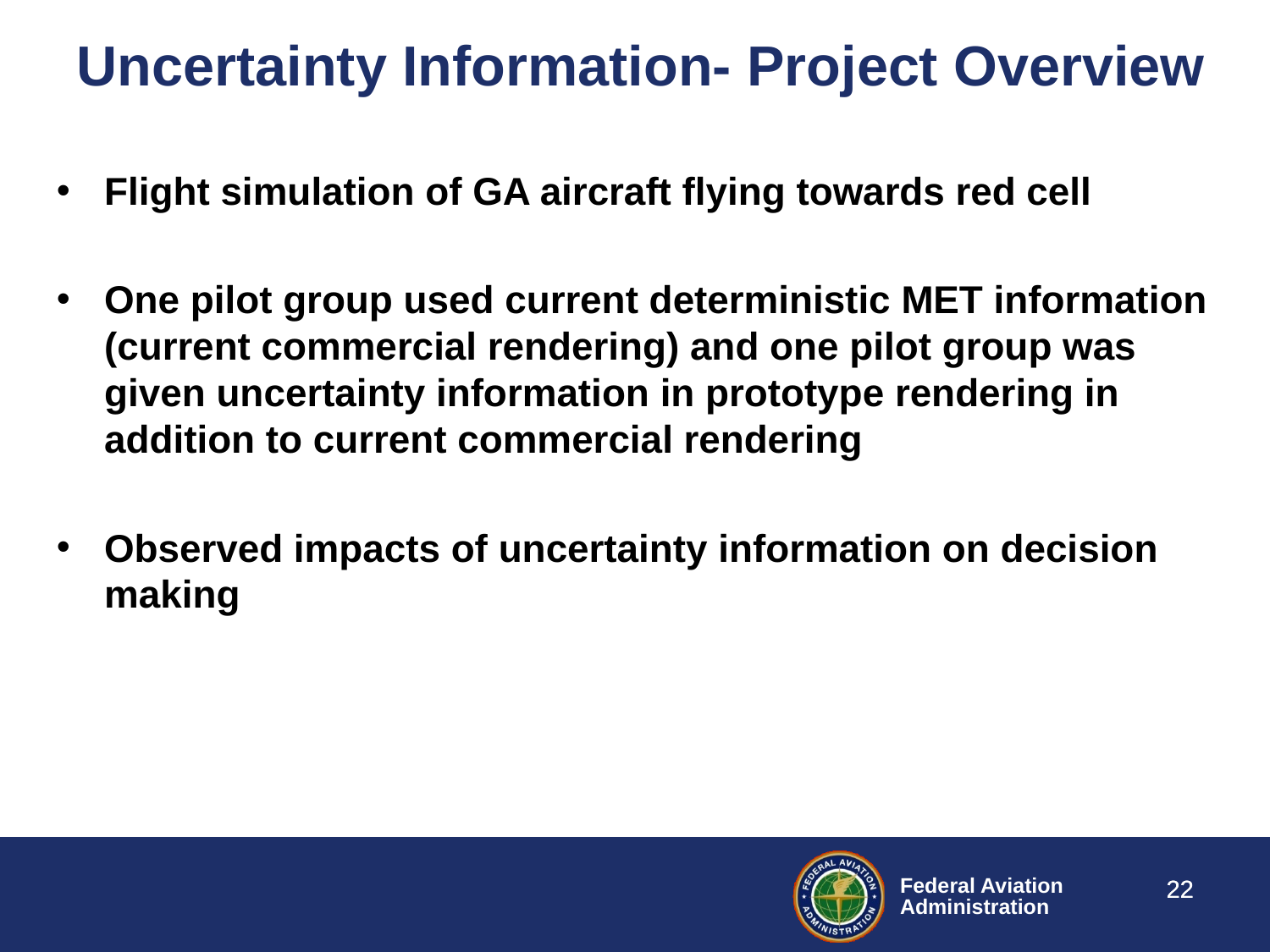

# Uncertainty Information- Project Overview
Flight simulation of GA aircraft flying towards red cell

One pilot group used current deterministic MET information (current commercial rendering) and one pilot group was given uncertainty information in prototype rendering in addition to current commercial rendering

Observed impacts of uncertainty information on decision making
22
22